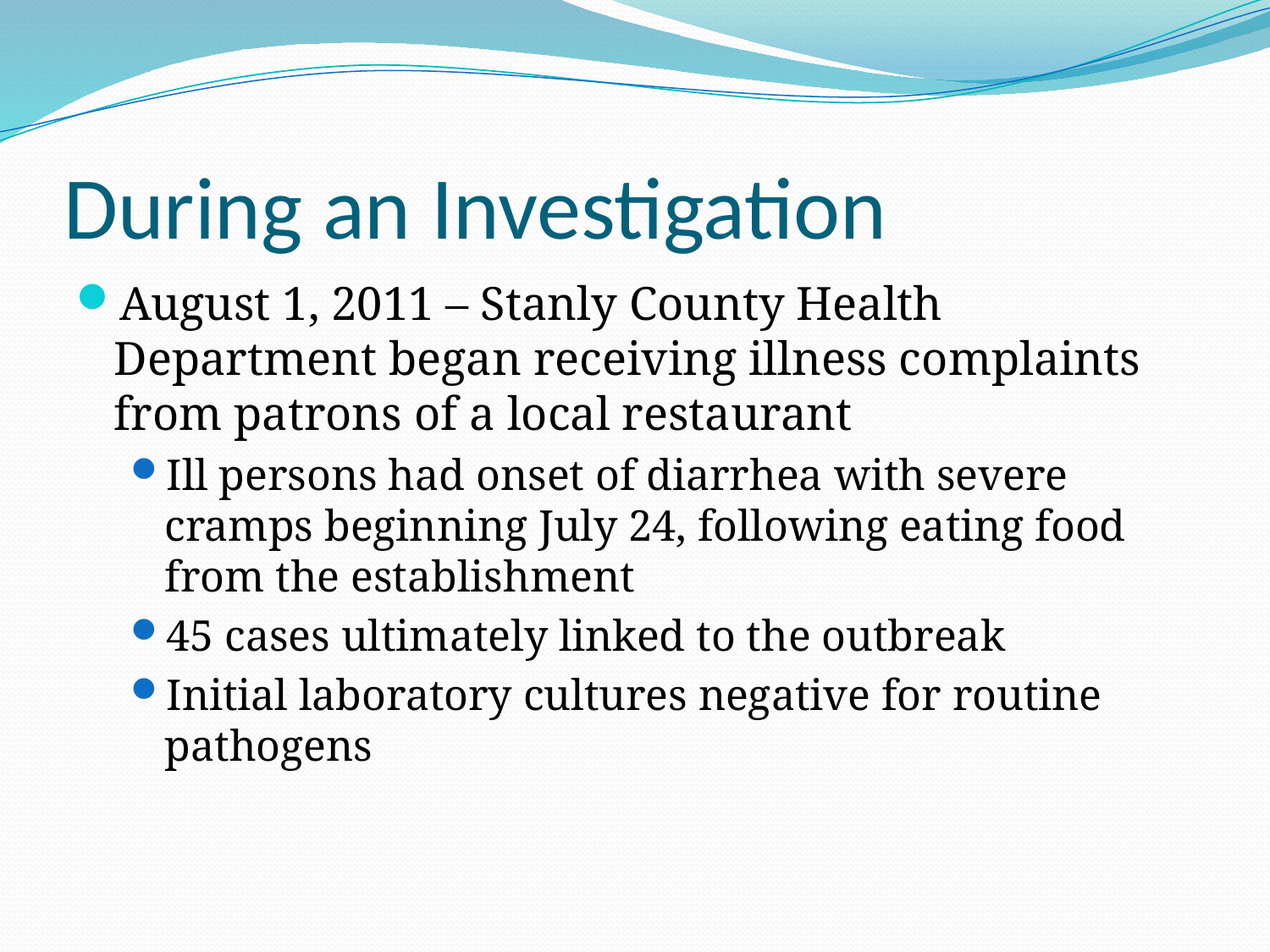

# During an Investigation
August 1, 2011 – Stanly County Health Department began receiving illness complaints from patrons of a local restaurant
Ill persons had onset of diarrhea with severe cramps beginning July 24, following eating food from the establishment
45 cases ultimately linked to the outbreak
Initial laboratory cultures negative for routine pathogens